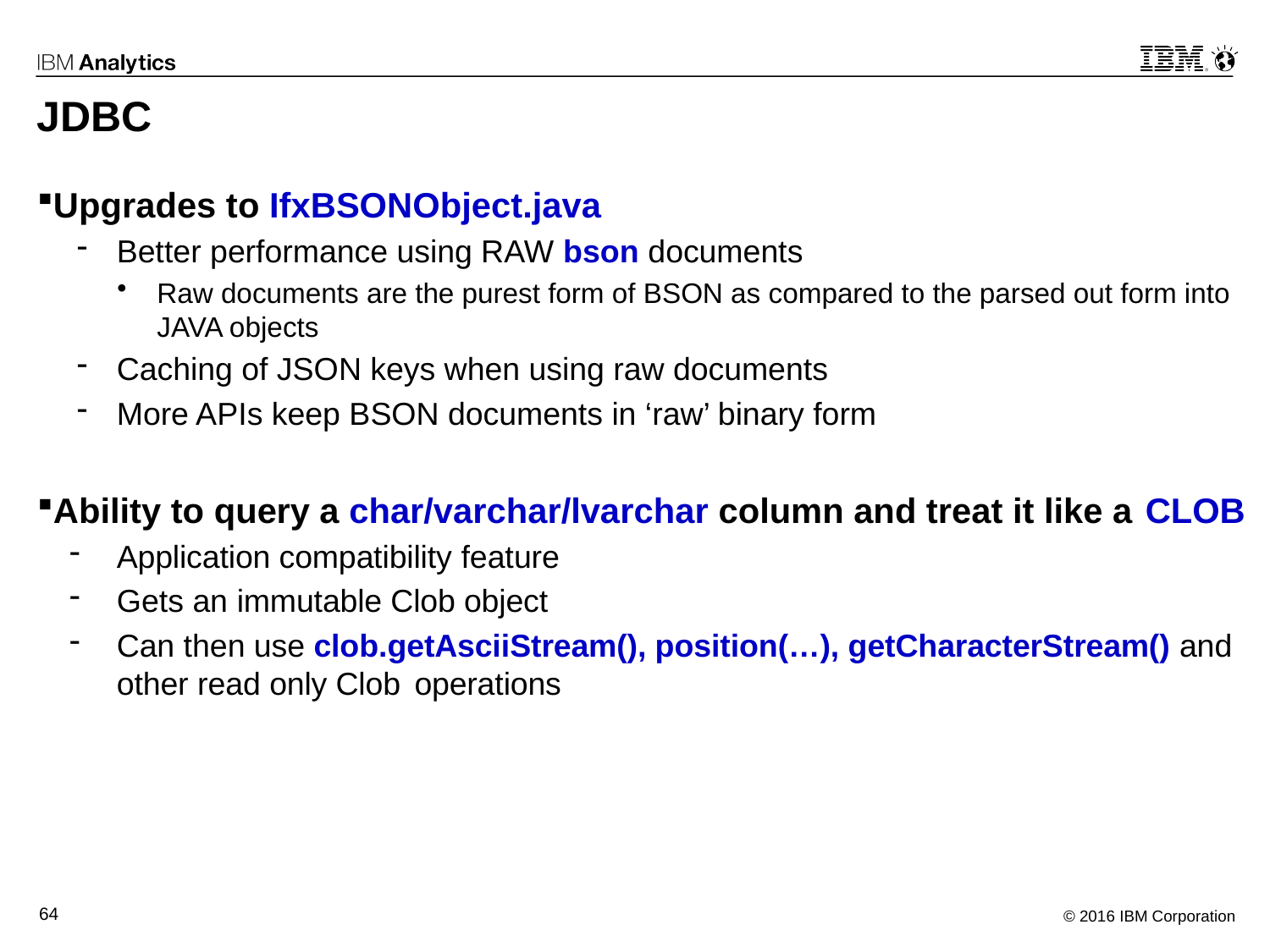

# JDBC
Upgrades to IfxBSONObject.java
Better performance using RAW bson documents
Raw documents are the purest form of BSON as compared to the parsed out form into JAVA objects
Caching of JSON keys when using raw documents
More APIs keep BSON documents in ‘raw’ binary form

Ability to query a char/varchar/lvarchar column and treat it like a CLOB
Application compatibility feature
Gets an immutable Clob object
Can then use clob.getAsciiStream(), position(…), getCharacterStream() and other read only Clob operations